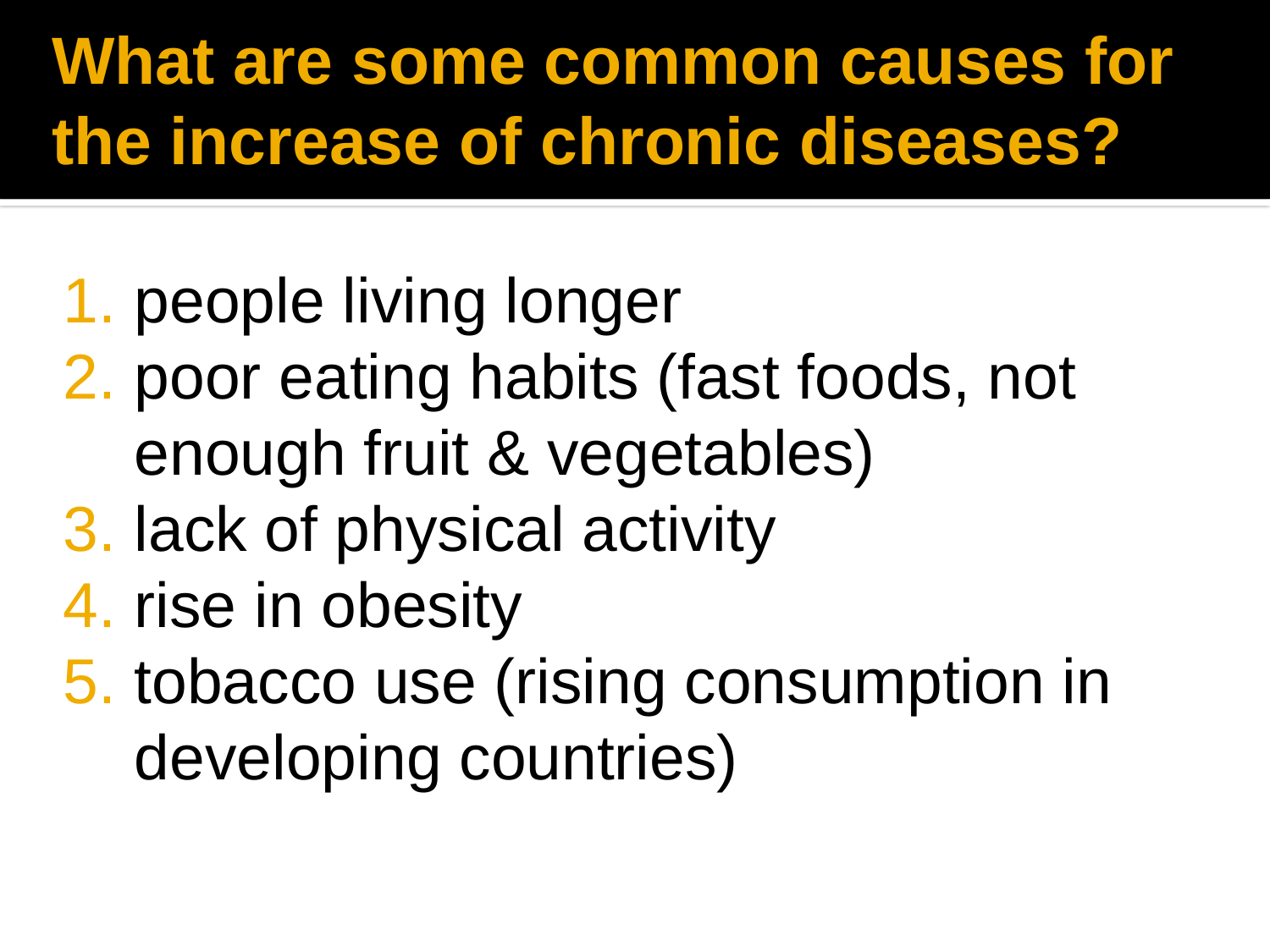

# What are some common causes for the increase of chronic diseases?
people living longer
poor eating habits (fast foods, not enough fruit & vegetables)
lack of physical activity
rise in obesity
tobacco use (rising consumption in developing countries)